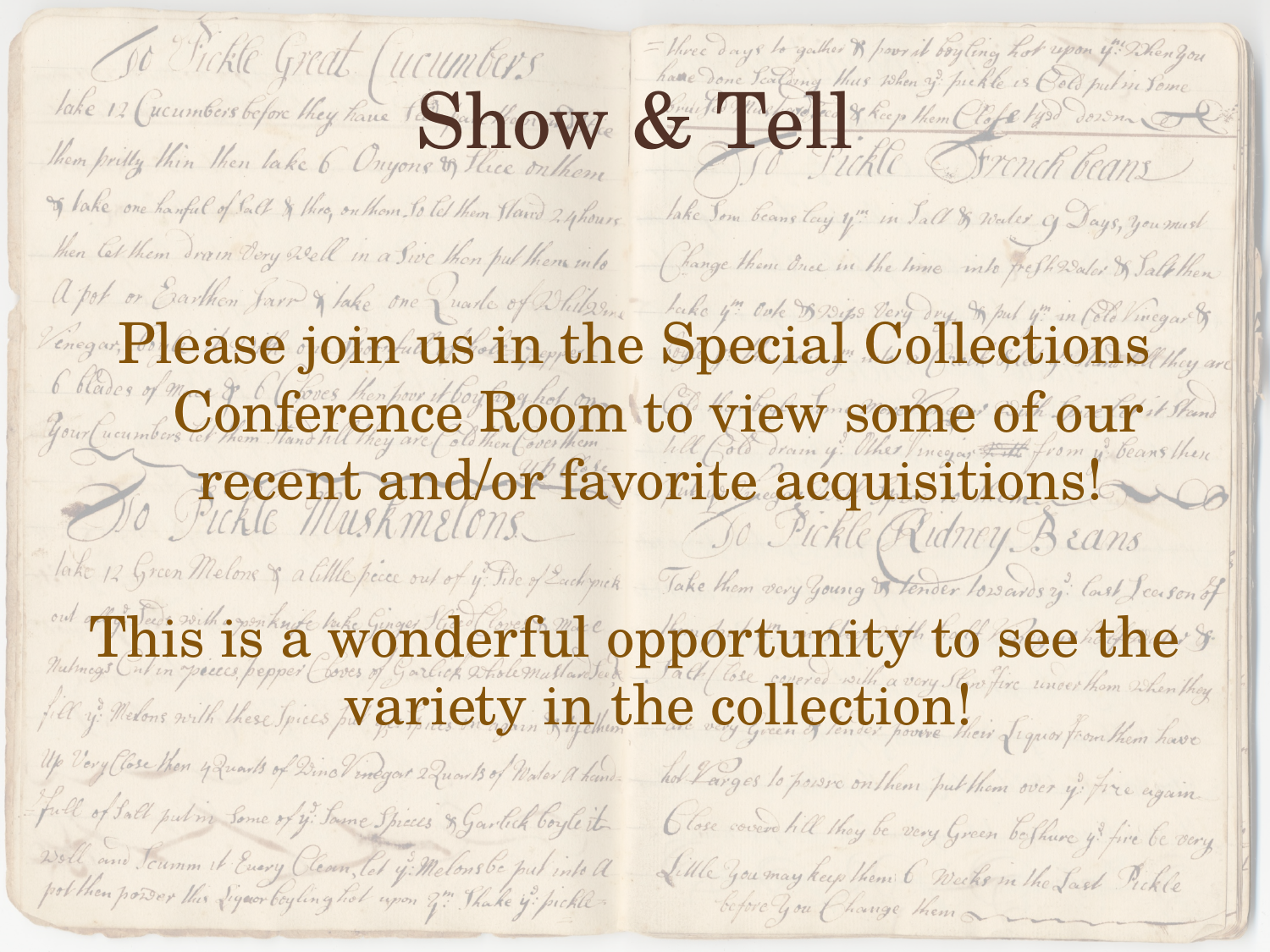

# Show & Tell

Please join us in the Special Collections Conference Room to view some of our recent and/or favorite acquisitions!

This is a wonderful opportunity to see the variety in the collection!